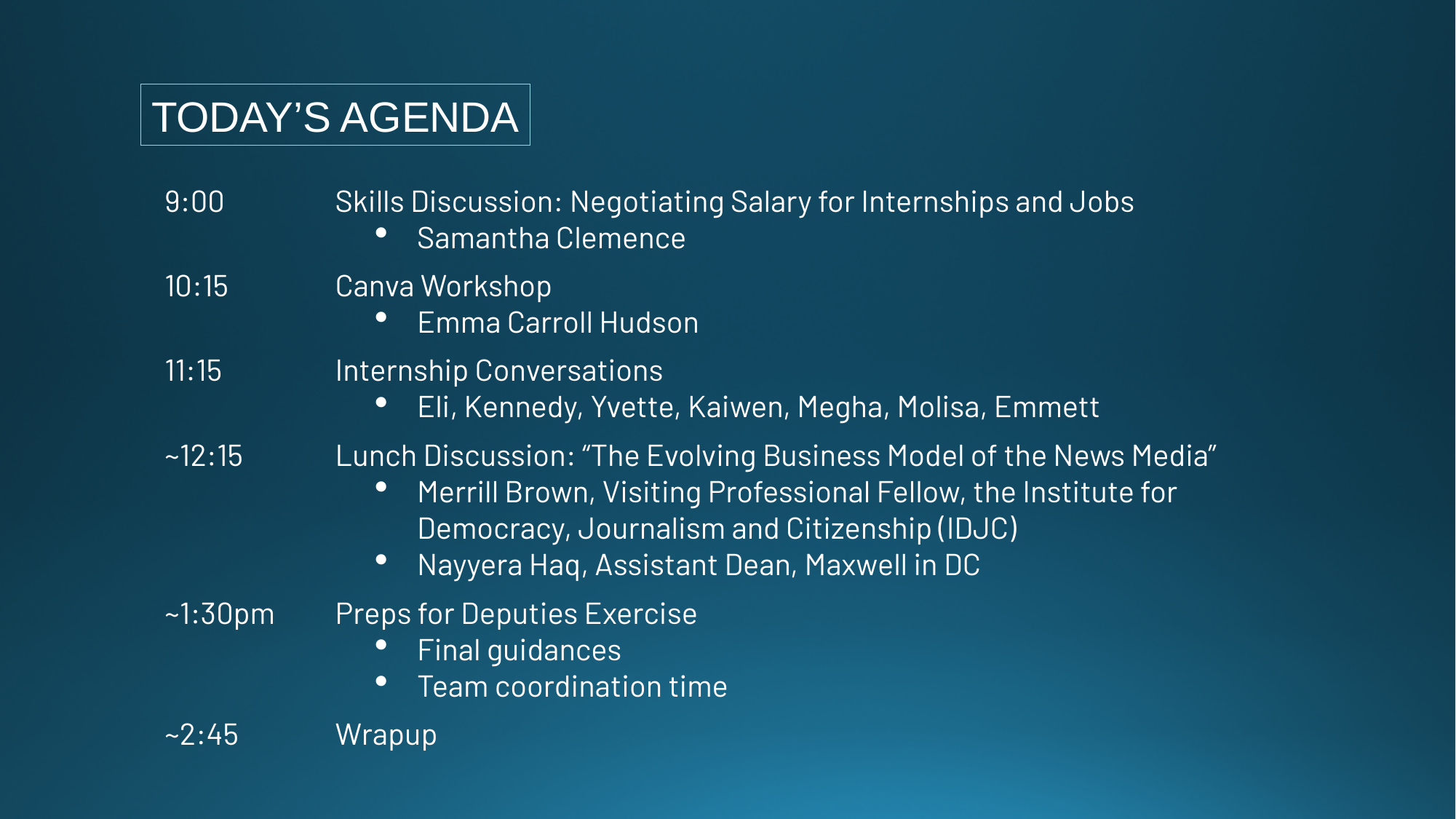

TODAY’S AGENDA
| 9:00 | Skills Discussion: Negotiating Salary for Internships and Jobs Samantha Clemence |
| --- | --- |
| 10:15 | Canva Workshop Emma Carroll Hudson |
| 11:15 | Internship Conversations Eli, Kennedy, Yvette, Kaiwen, Megha, Molisa, Emmett |
| ~12:15 | Lunch Discussion: “The Evolving Business Model of the News Media” Merrill Brown, Visiting Professional Fellow, the Institute for Democracy, Journalism and Citizenship (IDJC) Nayyera Haq, Assistant Dean, Maxwell in DC |
| ~1:30pm | Preps for Deputies Exercise Final guidances Team coordination time |
| ~2:45 | Wrapup |